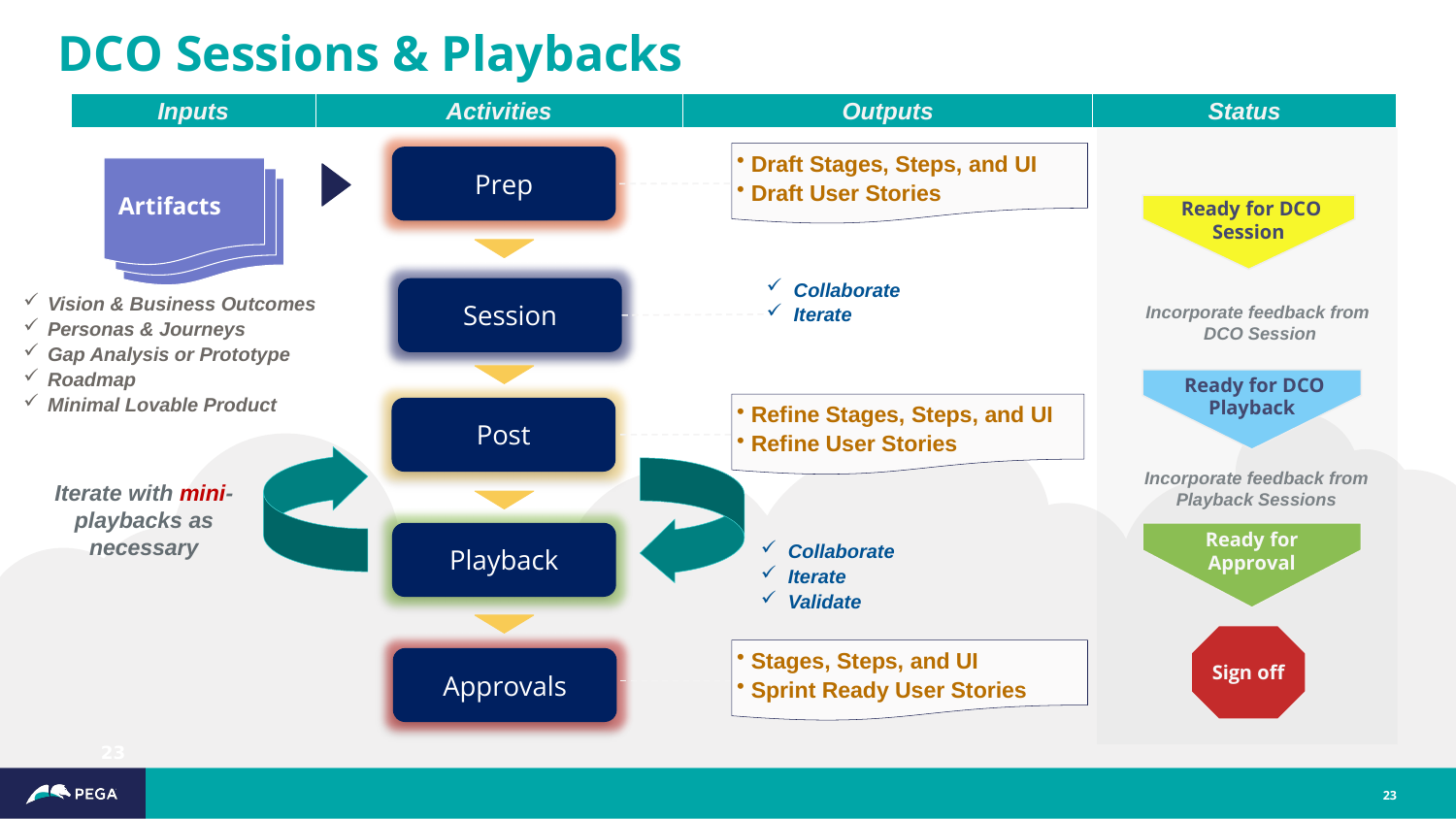

# DCO Sessions & Playbacks
Inputs
Activities
Outputs
Status
 Ready for DCO Session

 Draft Stages, Steps, and UI
 Draft User Stories
Prep
Artifacts

Collaborate
Iterate

Session
Vision & Business Outcomes
Personas & Journeys
Gap Analysis or Prototype
Roadmap
Minimal Lovable Product
Incorporate feedback from  DCO Session
 Ready for DCO Playback

 Refine Stages, Steps, and UI
 Refine User Stories
Post

 Ready for
Approval

Incorporate feedback from Playback Sessions
Iterate with mini-playbacks as necessary

Playback
Collaborate
Iterate
Validate
Sign off

 Stages, Steps, and UI
 Sprint Ready User Stories
Approvals
23
23